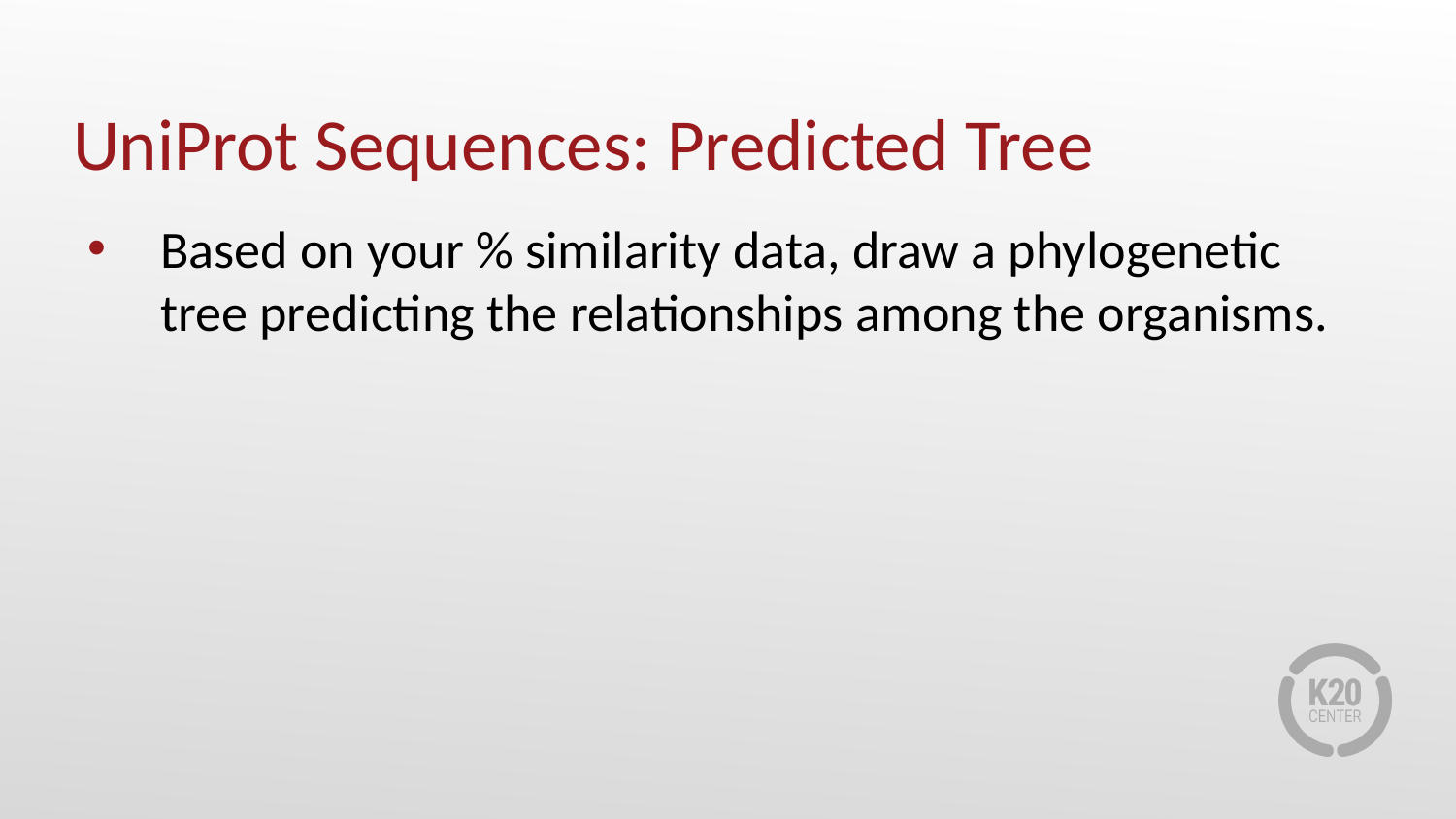

# UniProt Sequences: Predicted Tree
Based on your % similarity data, draw a phylogenetic tree predicting the relationships among the organisms.